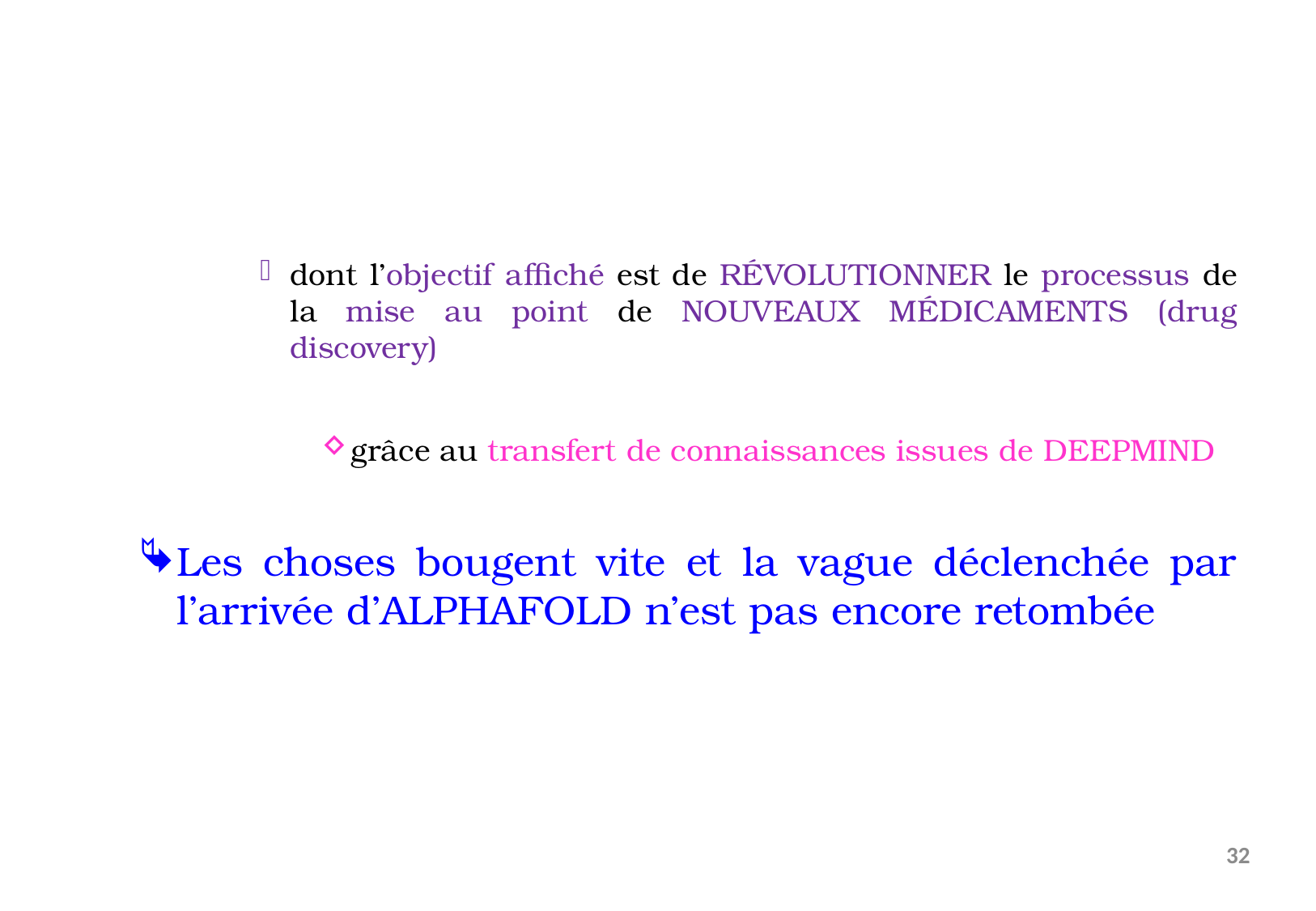

dont l’objectif affiché est de révolutionner le processus de la mise au point de nouveaux médicaments (drug discovery)

grâce au transfert de connaissances issues de Deepmind

Les choses bougent vite et la vague déclenchée par l’arrivée d’Alphafold n’est pas encore retombée
32